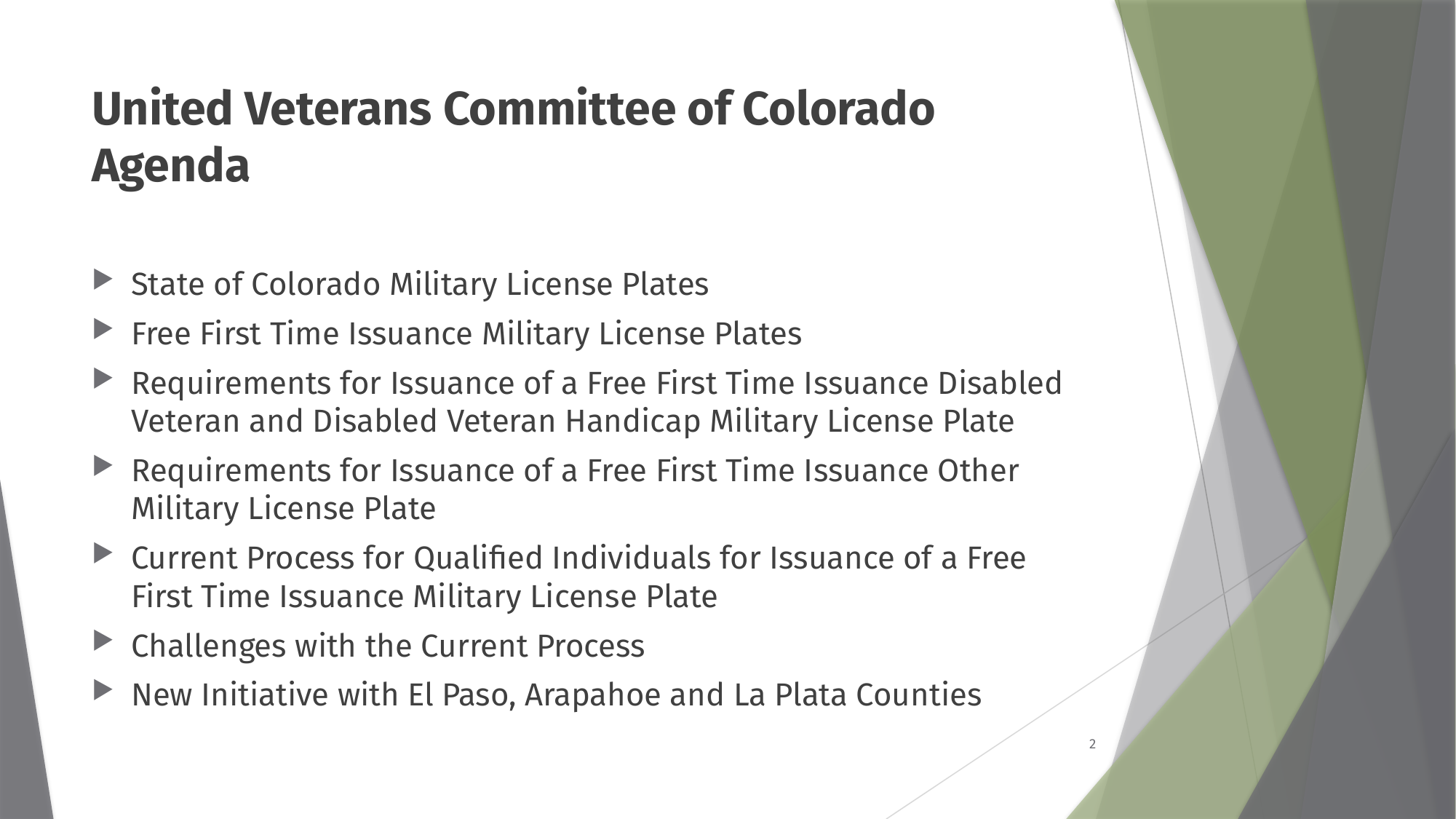

# United Veterans Committee of Colorado Agenda
State of Colorado Military License Plates
Free First Time Issuance Military License Plates
Requirements for Issuance of a Free First Time Issuance Disabled Veteran and Disabled Veteran Handicap Military License Plate
Requirements for Issuance of a Free First Time Issuance Other Military License Plate
Current Process for Qualified Individuals for Issuance of a Free First Time Issuance Military License Plate
Challenges with the Current Process
New Initiative with El Paso, Arapahoe and La Plata Counties

2